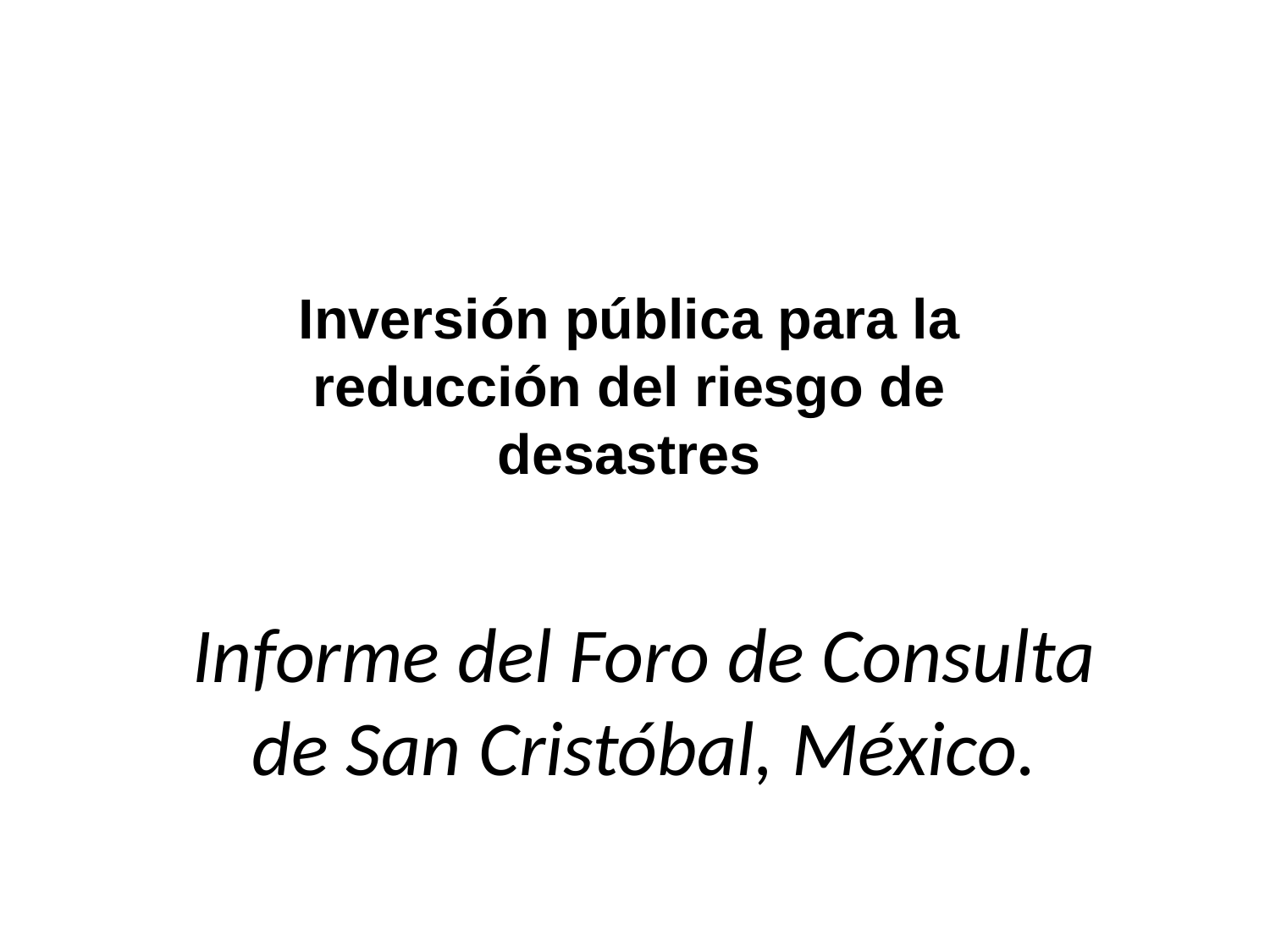

Inversión pública para la reducción del riesgo de desastres
# Informe del Foro de Consulta de San Cristóbal, México.